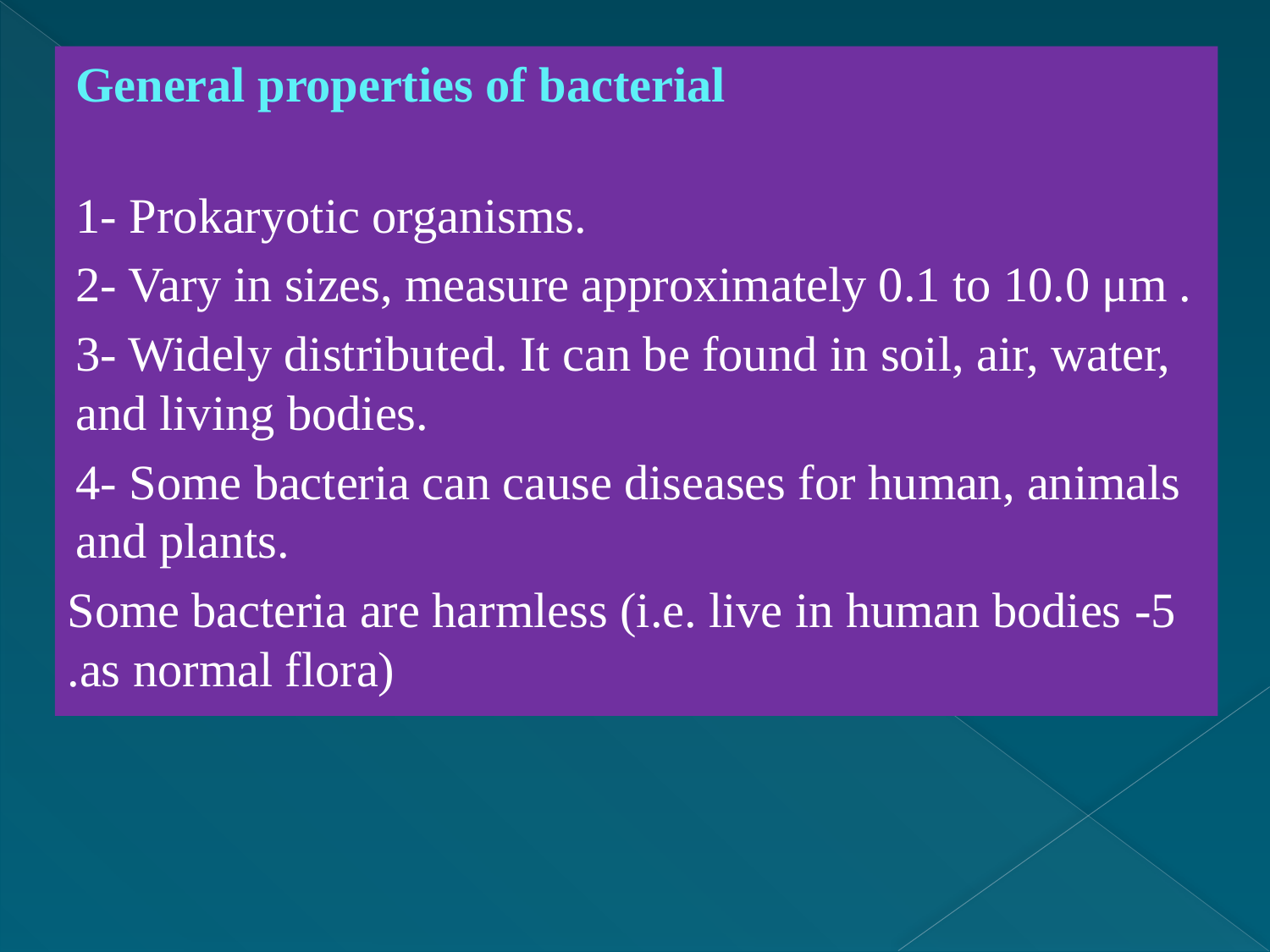

General properties of bacterial

1- Prokaryotic organisms.
2- Vary in sizes, measure approximately 0.1 to 10.0 μm .
3- Widely distributed. It can be found in soil, air, water, and living bodies.
4- Some bacteria can cause diseases for human, animals and plants.
5- Some bacteria are harmless (i.e. live in human bodies as normal flora).